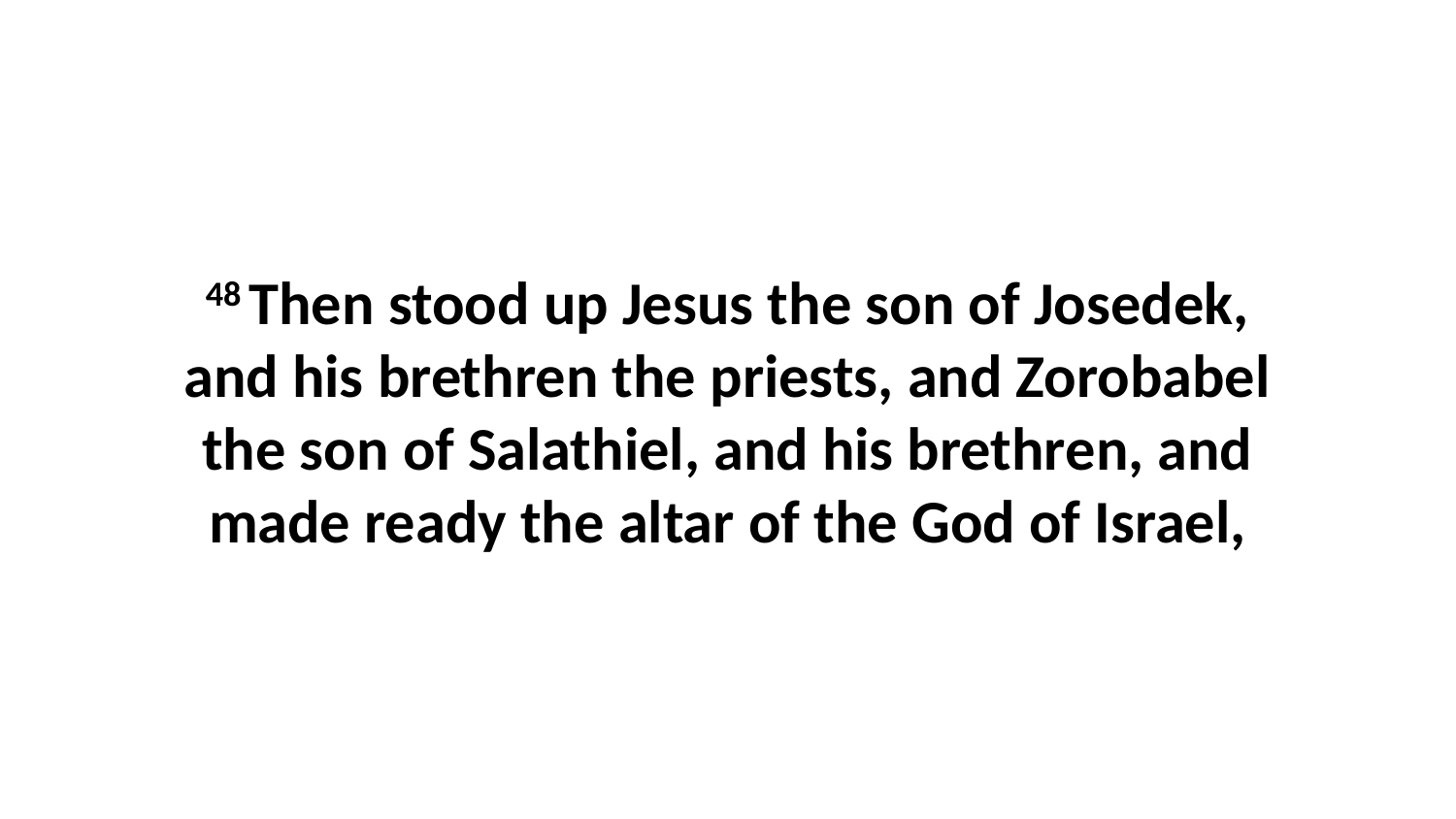

48 Then stood up Jesus the son of Josedek, and his brethren the priests, and Zorobabel the son of Salathiel, and his brethren, and made ready the altar of the God of Israel,